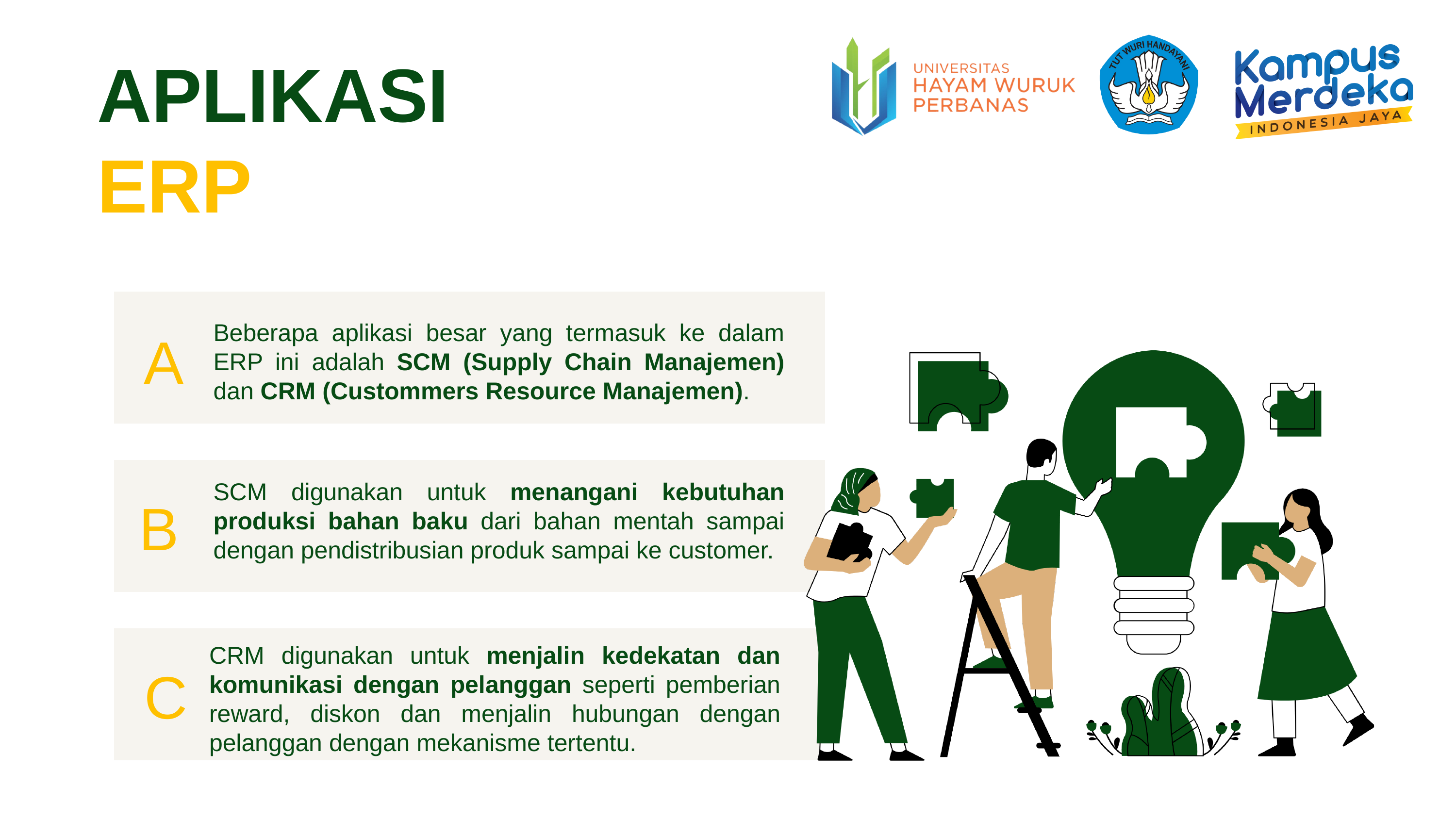

APLIKASI
ERP

A
Beberapa aplikasi besar yang termasuk ke dalam ERP ini adalah SCM (Supply Chain Manajemen) dan CRM (Custommers Resource Manajemen).

SCM digunakan untuk menangani kebutuhan produksi bahan baku dari bahan mentah sampai dengan pendistribusian produk sampai ke customer.
B

CRM digunakan untuk menjalin kedekatan dan komunikasi dengan pelanggan seperti pemberian reward, diskon dan menjalin hubungan dengan pelanggan dengan mekanisme tertentu.
C